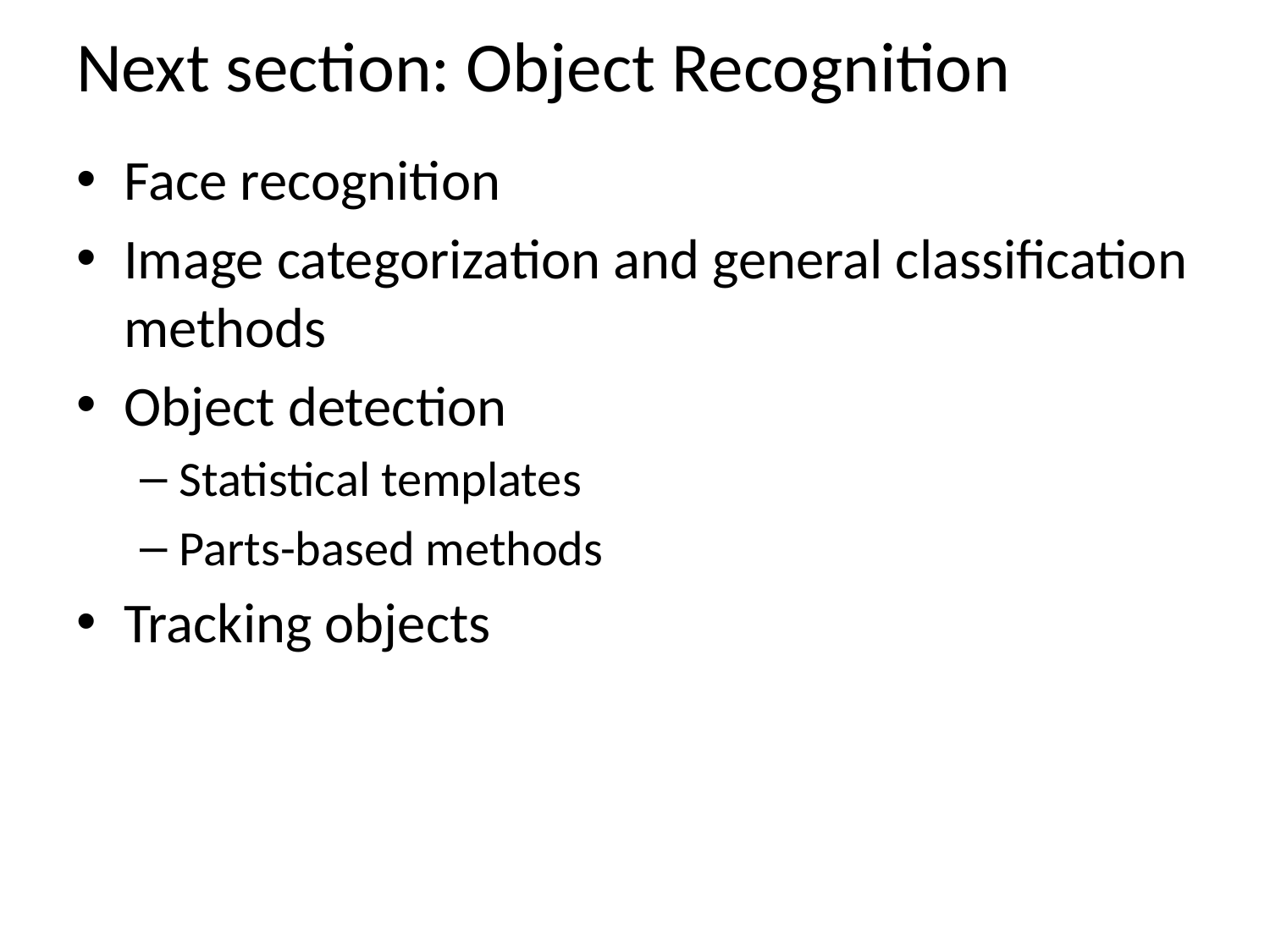

# Next section: Object Recognition
Face recognition
Image categorization and general classification methods
Object detection
Statistical templates
Parts-based methods
Tracking objects